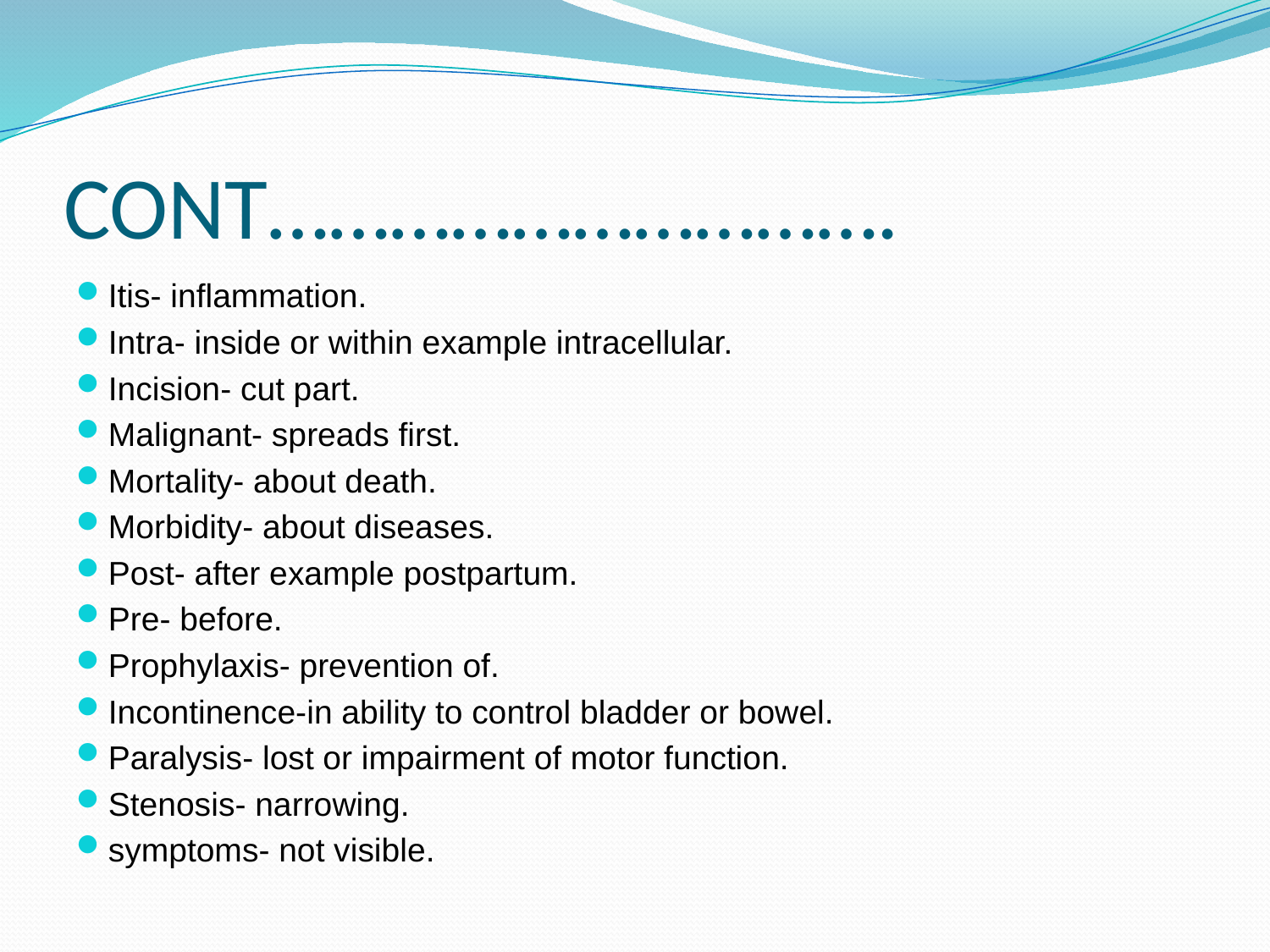

# CONT………………………….
Itis- inflammation.
Intra- inside or within example intracellular.
Incision- cut part.
Malignant- spreads first.
Mortality- about death.
Morbidity- about diseases.
Post- after example postpartum.
Pre- before.
Prophylaxis- prevention of.
Incontinence-in ability to control bladder or bowel.
Paralysis- lost or impairment of motor function.
Stenosis- narrowing.
symptoms- not visible.